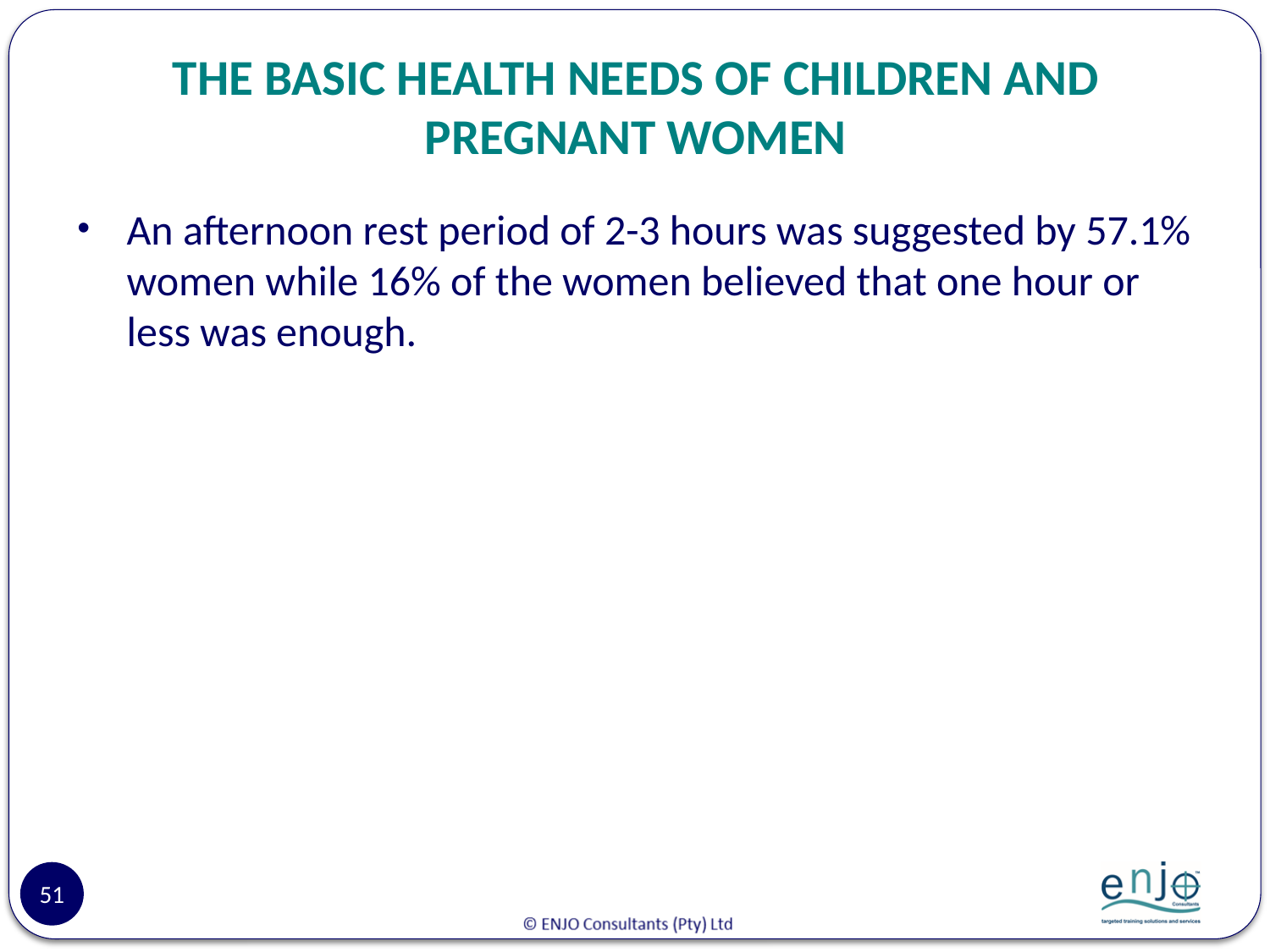

# THE BASIC HEALTH NEEDS OF CHILDREN AND PREGNANT WOMEN
An afternoon rest period of 2-3 hours was suggested by 57.1% women while 16% of the women believed that one hour or less was enough.
51